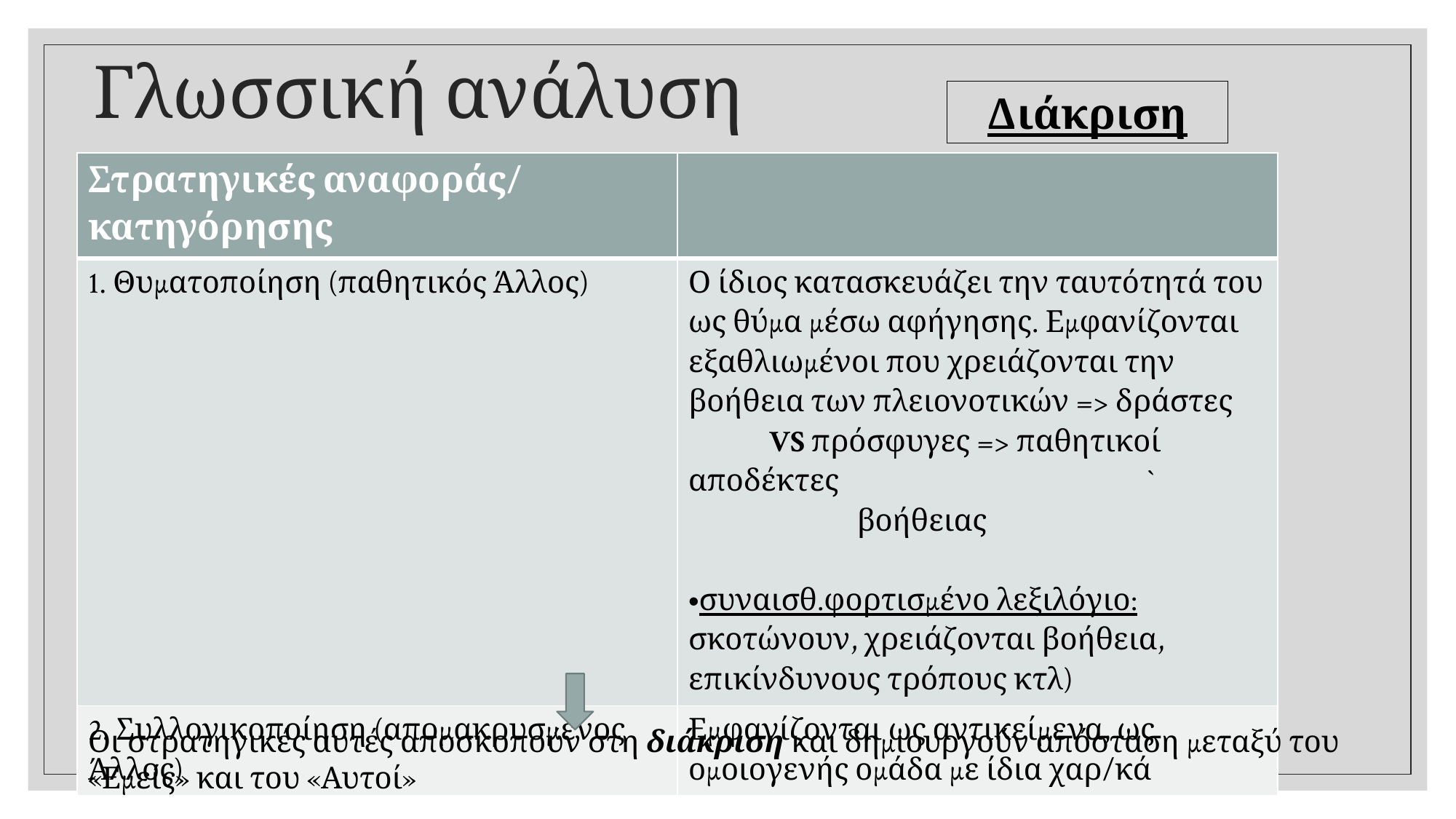

# Γλωσσική ανάλυση
Διάκριση
| Στρατηγικές αναφοράς/ κατηγόρησης |  |
| --- | --- |
| 1. Θυματοποίηση (παθητικός Άλλος) | Ο ίδιος κατασκευάζει την ταυτότητά του ως θύμα μέσω αφήγησης. Εμφανίζονται εξαθλιωμένοι που χρειάζονται την βοήθεια των πλειονοτικών => δράστες VS πρόσφυγες => παθητικοί αποδέκτες ` βοήθειας συναισθ.φορτισμένο λεξιλόγιο: σκοτώνουν, χρειάζονται βοήθεια, επικίνδυνους τρόπους κτλ) |
| 2. Συλλογικοποίηση (απομακρυσμένος Άλλος) | Εμφανίζονται ως αντικείμενα, ως ομοιογενής ομάδα με ίδια χαρ/κά |

Οι στρατηγικές αυτές αποσκοπούν στη διάκριση και δημιουργούν απόσταση μεταξύ του «Εμείς» και του «Αυτοί»
21